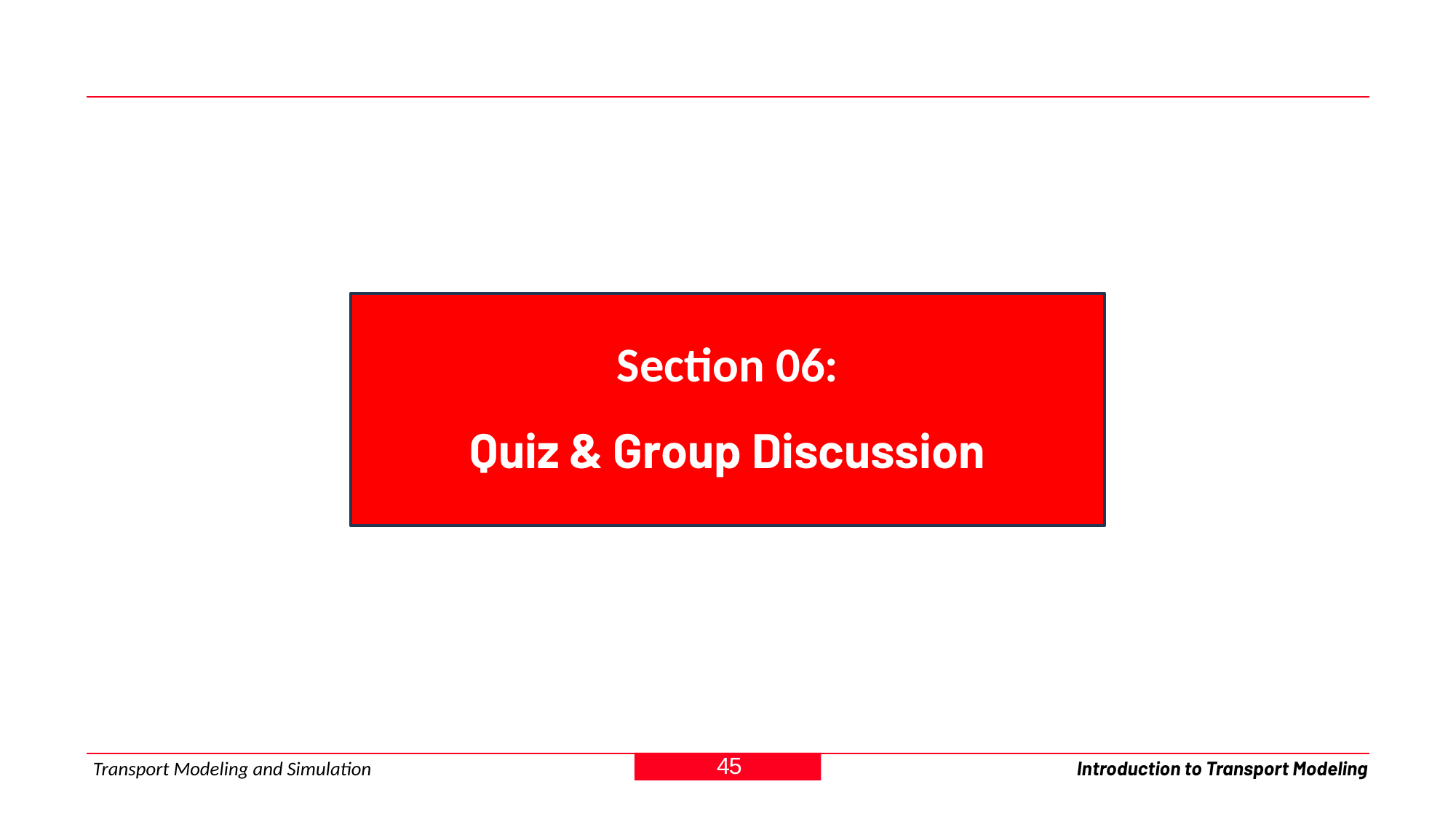

Section 06:
Quiz & Group Discussion
45
Transport Modeling and Simulation
Introduction to Transport Modeling